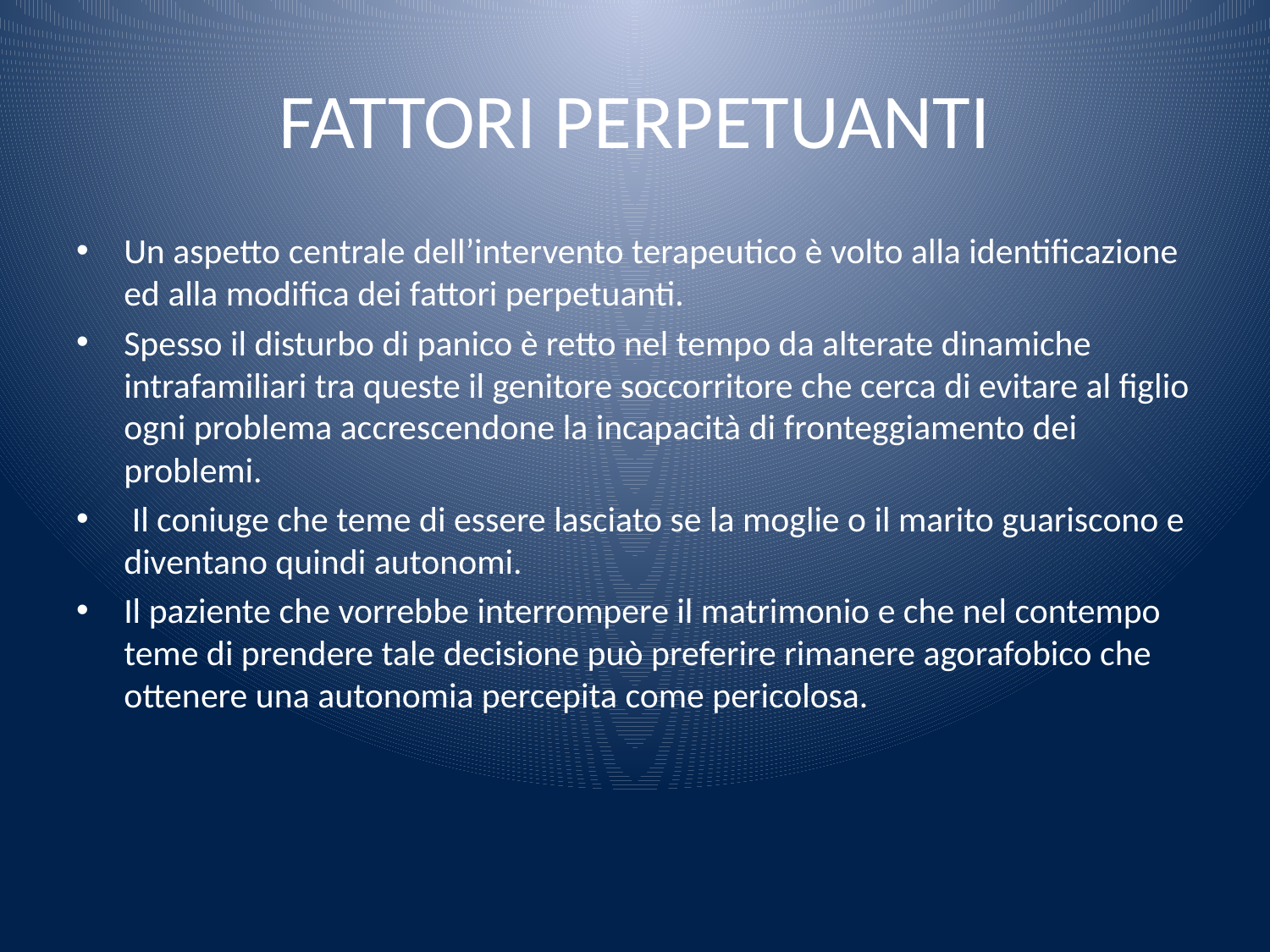

# FATTORI PERPETUANTI
Un aspetto centrale dell’intervento terapeutico è volto alla identificazione ed alla modifica dei fattori perpetuanti.
Spesso il disturbo di panico è retto nel tempo da alterate dinamiche intrafamiliari tra queste il genitore soccorritore che cerca di evitare al figlio ogni problema accrescendone la incapacità di fronteggiamento dei problemi.
 Il coniuge che teme di essere lasciato se la moglie o il marito guariscono e diventano quindi autonomi.
Il paziente che vorrebbe interrompere il matrimonio e che nel contempo teme di prendere tale decisione può preferire rimanere agorafobico che ottenere una autonomia percepita come pericolosa.